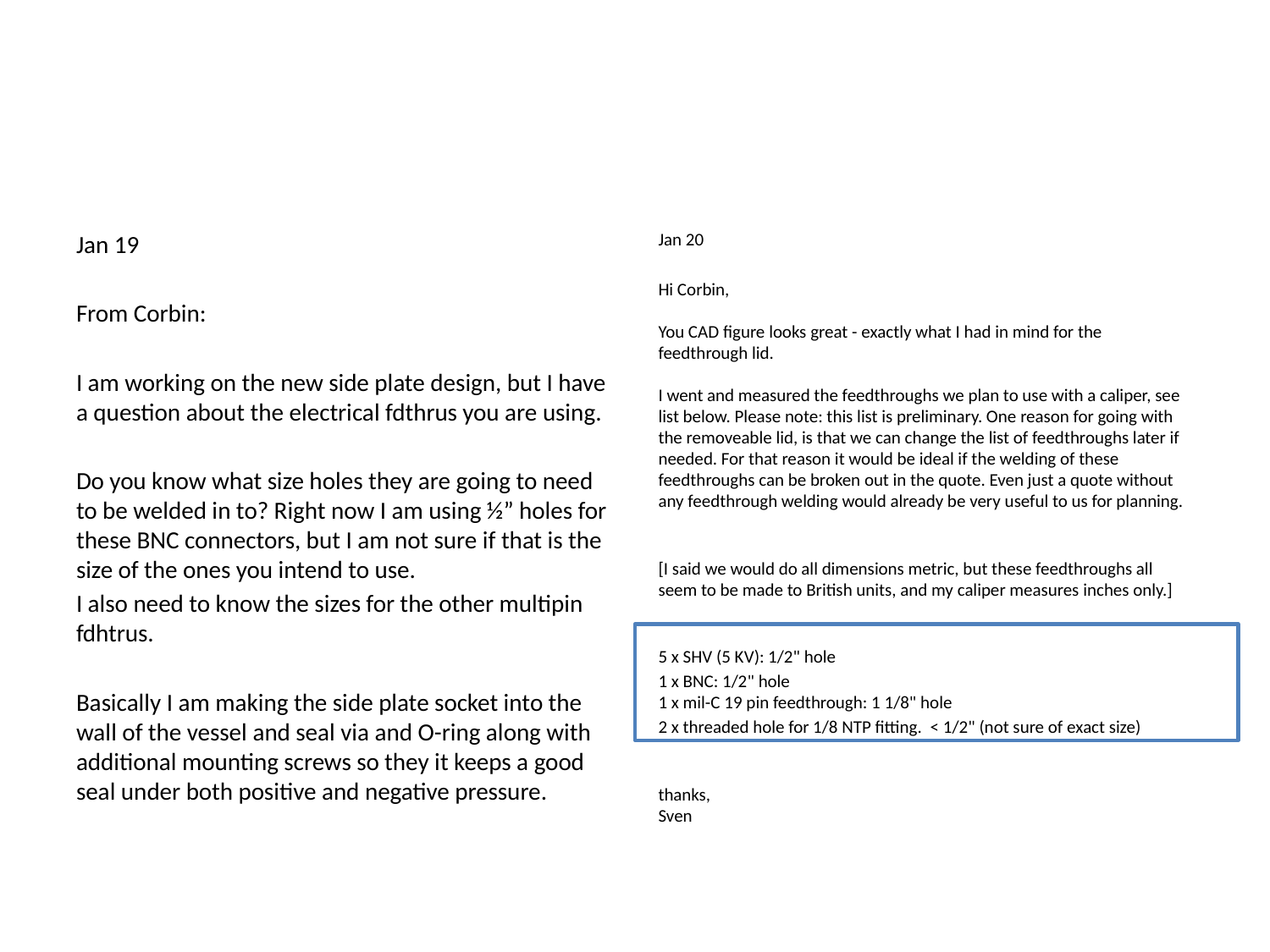

#
Jan 19

From Corbin:

I am working on the new side plate design, but I have a question about the electrical fdthrus you are using.

Do you know what size holes they are going to need to be welded in to? Right now I am using ½” holes for these BNC connectors, but I am not sure if that is the size of the ones you intend to use.
I also need to know the sizes for the other multipin fdhtrus.

Basically I am making the side plate socket into the wall of the vessel and seal via and O-ring along with additional mounting screws so they it keeps a good seal under both positive and negative pressure.

Jan 20

Hi Corbin,
You CAD figure looks great - exactly what I had in mind for the feedthrough lid.
I went and measured the feedthroughs we plan to use with a caliper, see list below. Please note: this list is preliminary. One reason for going with the removeable lid, is that we can change the list of feedthroughs later if needed. For that reason it would be ideal if the welding of these feedthroughs can be broken out in the quote. Even just a quote without any feedthrough welding would already be very useful to us for planning.
[I said we would do all dimensions metric, but these feedthroughs all seem to be made to British units, and my caliper measures inches only.]
5 x SHV (5 KV): 1/2" hole
1 x BNC: 1/2" hole
1 x mil-C 19 pin feedthrough: 1 1/8" hole
2 x threaded hole for 1/8 NTP fitting.  < 1/2" (not sure of exact size)
thanks,
Sven